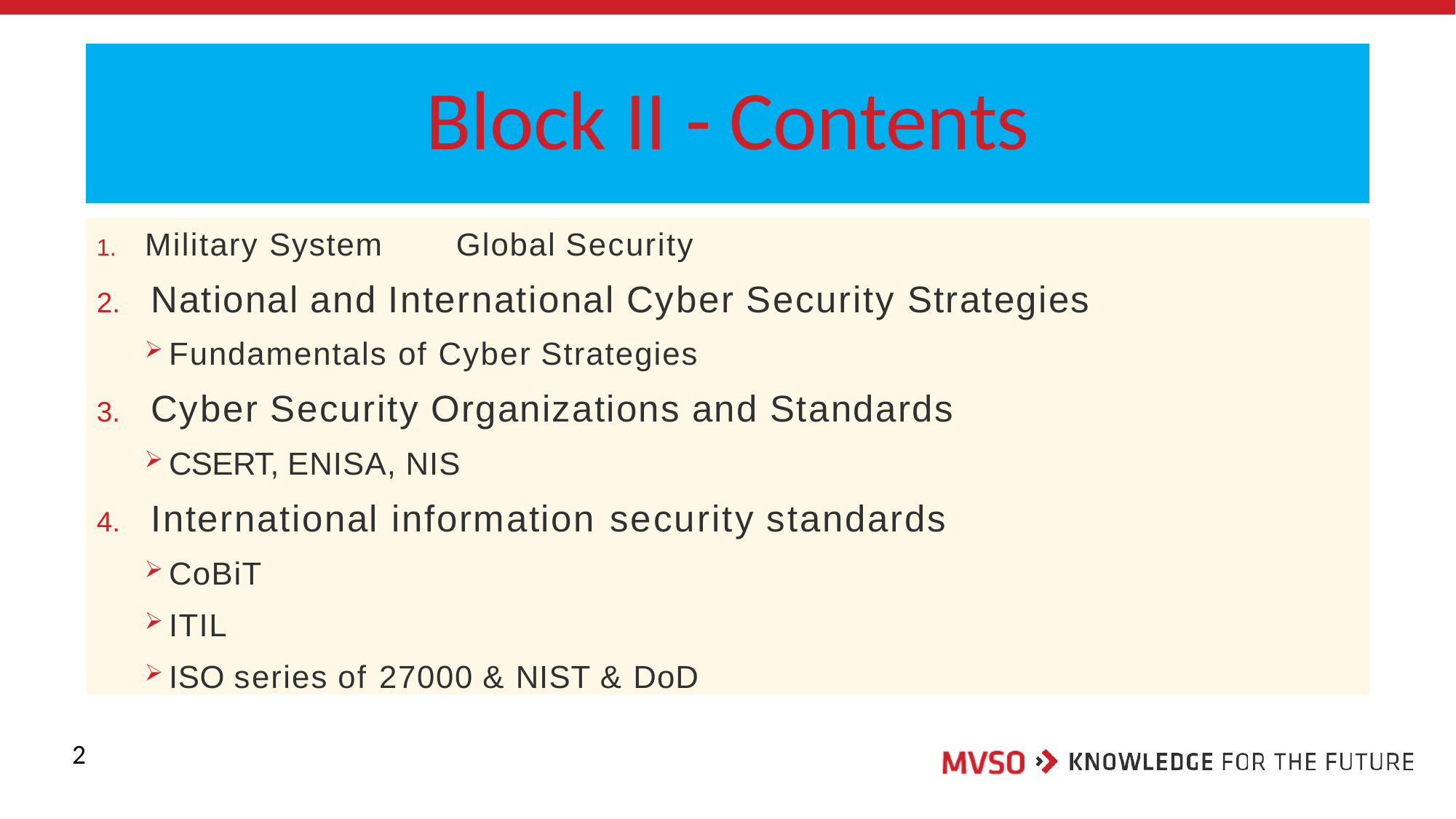

# Block II - Contents
Military System	Global Security
National and International Cyber Security Strategies
Fundamentals of Cyber Strategies
Cyber Security Organizations and Standards
CSERT, ENISA, NIS
International information security standards
CoBiT
ITIL
ISO series of 27000 & NIST & DoD

2